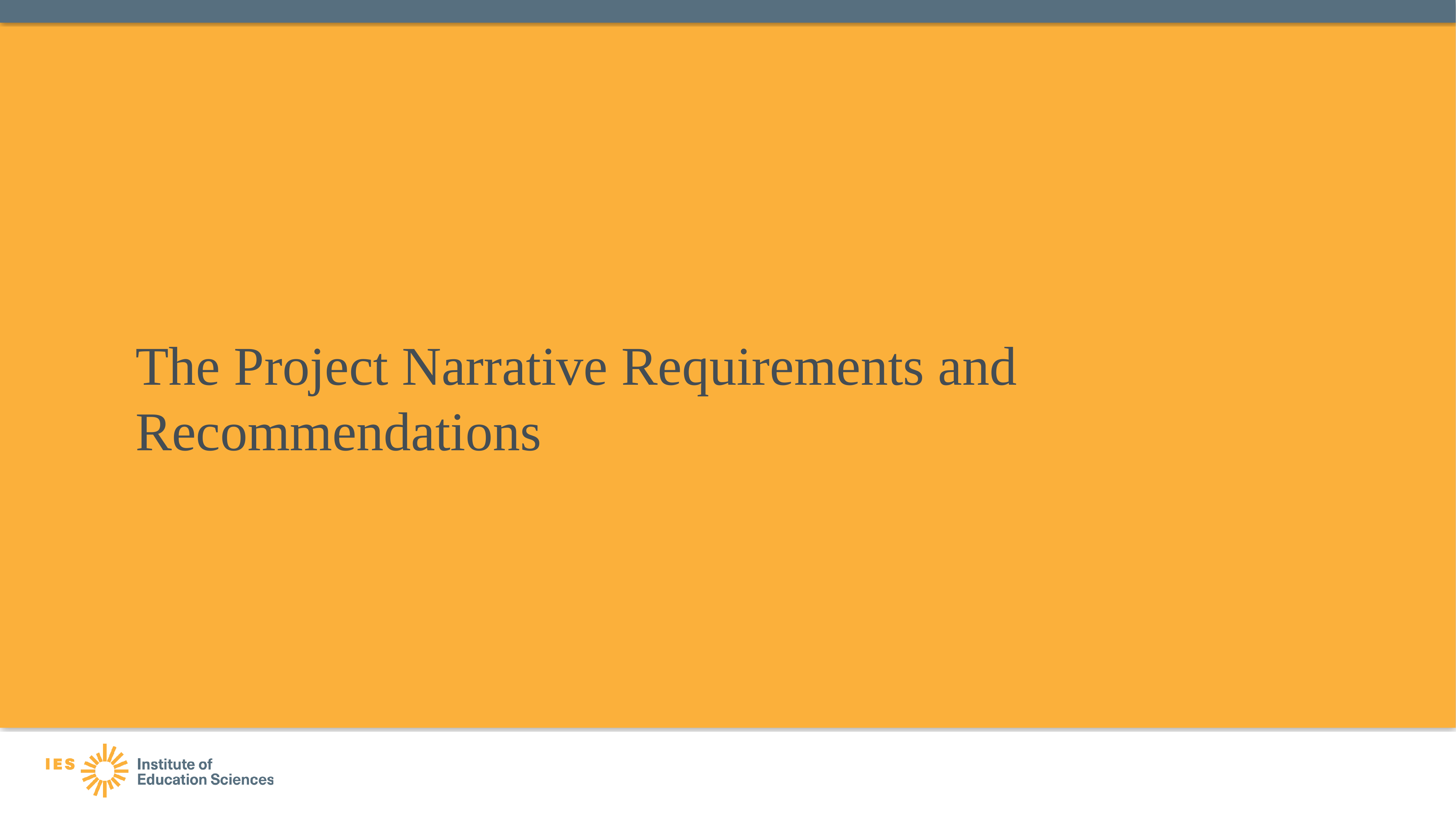

# The Project Narrative Requirements and Recommendations